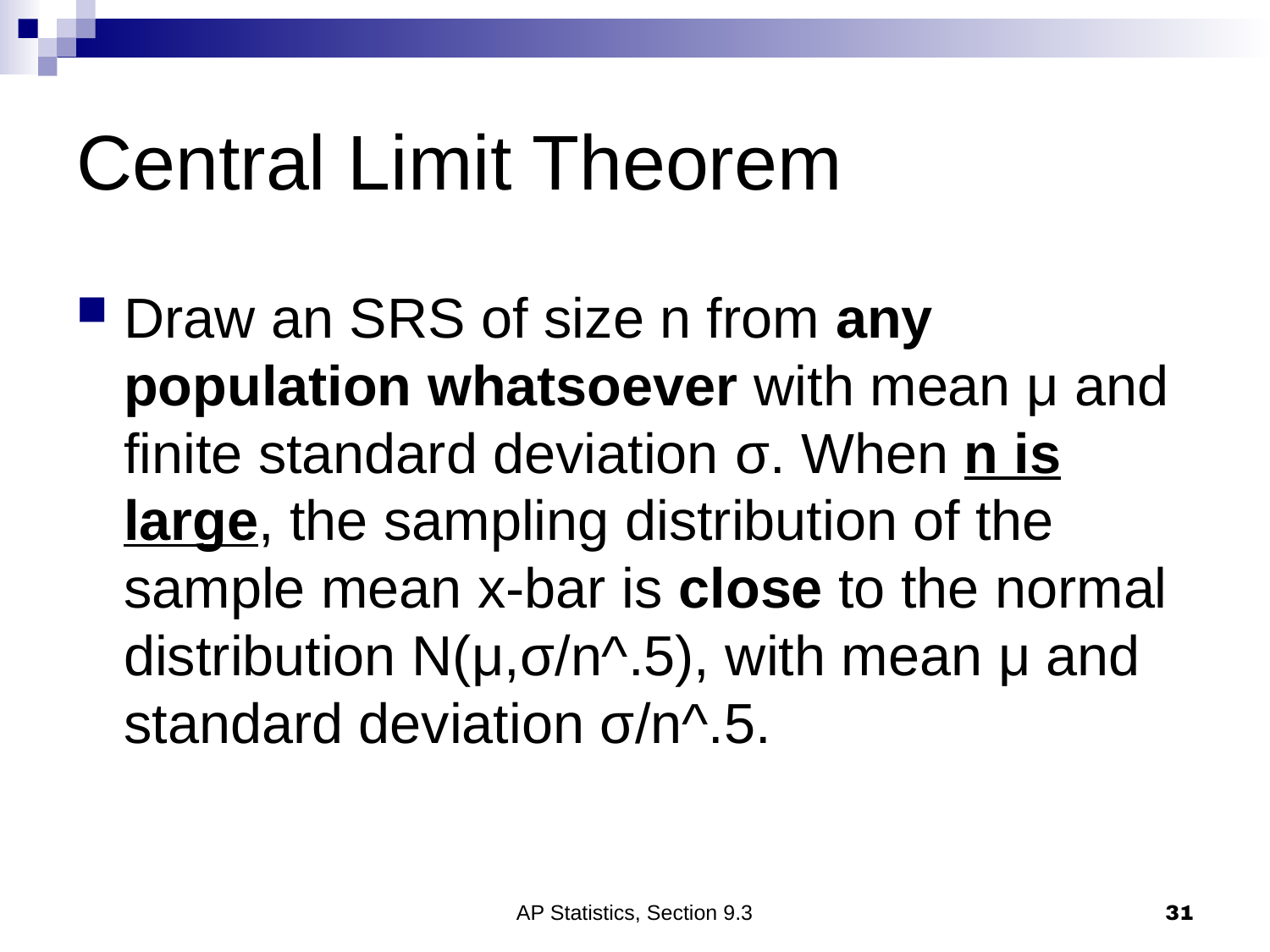

# Central Limit Theorem
Draw an SRS of size n from any population whatsoever with mean μ and finite standard deviation σ. When n is large, the sampling distribution of the sample mean x-bar is close to the normal distribution N(μ,σ/n^.5), with mean μ and standard deviation σ/n^.5.
AP Statistics, Section 9.3
31